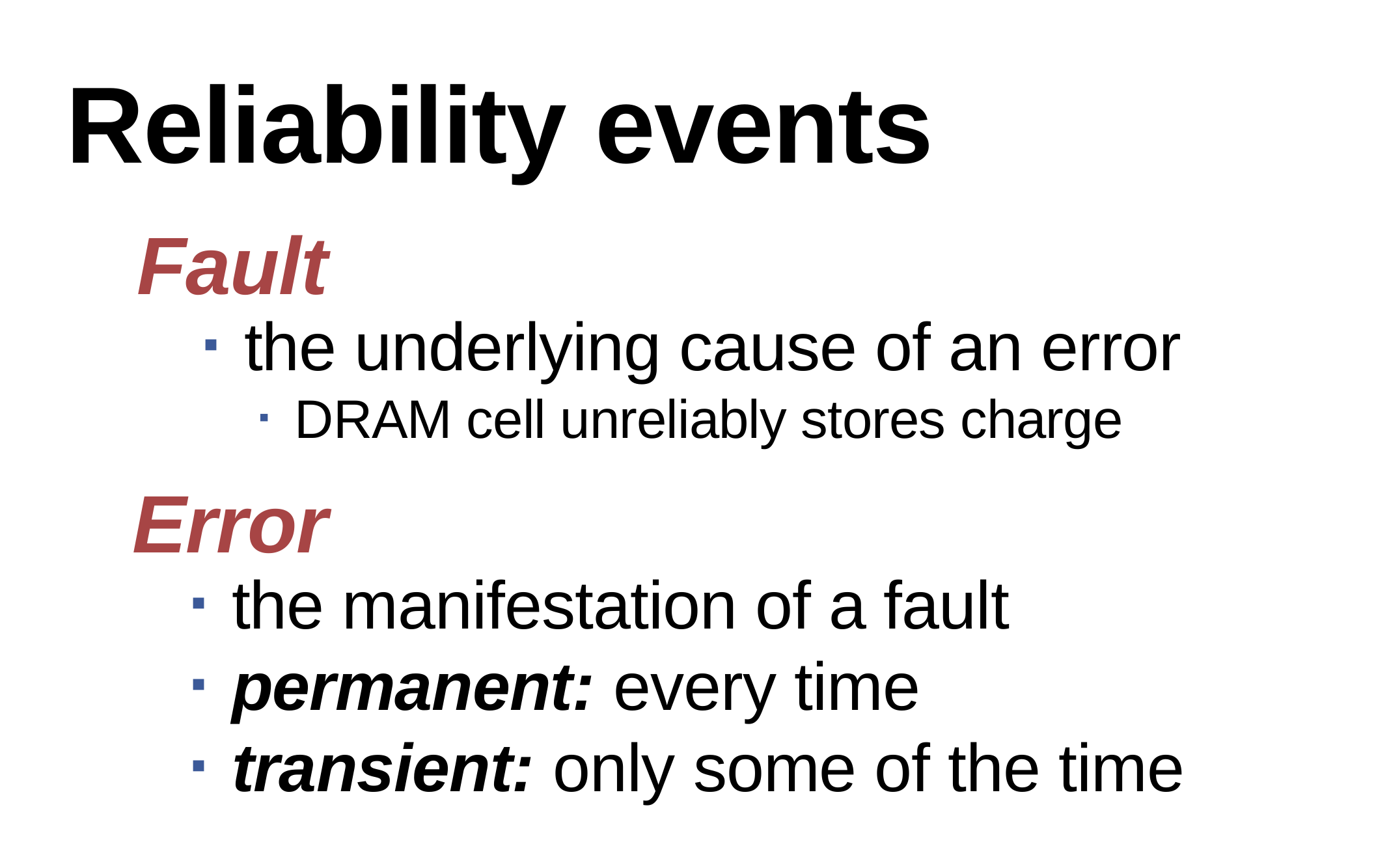

Reliability events
Fault
the underlying cause of an error
DRAM cell unreliably stores charge
Error
the manifestation of a fault
permanent: every time
transient: only some of the time